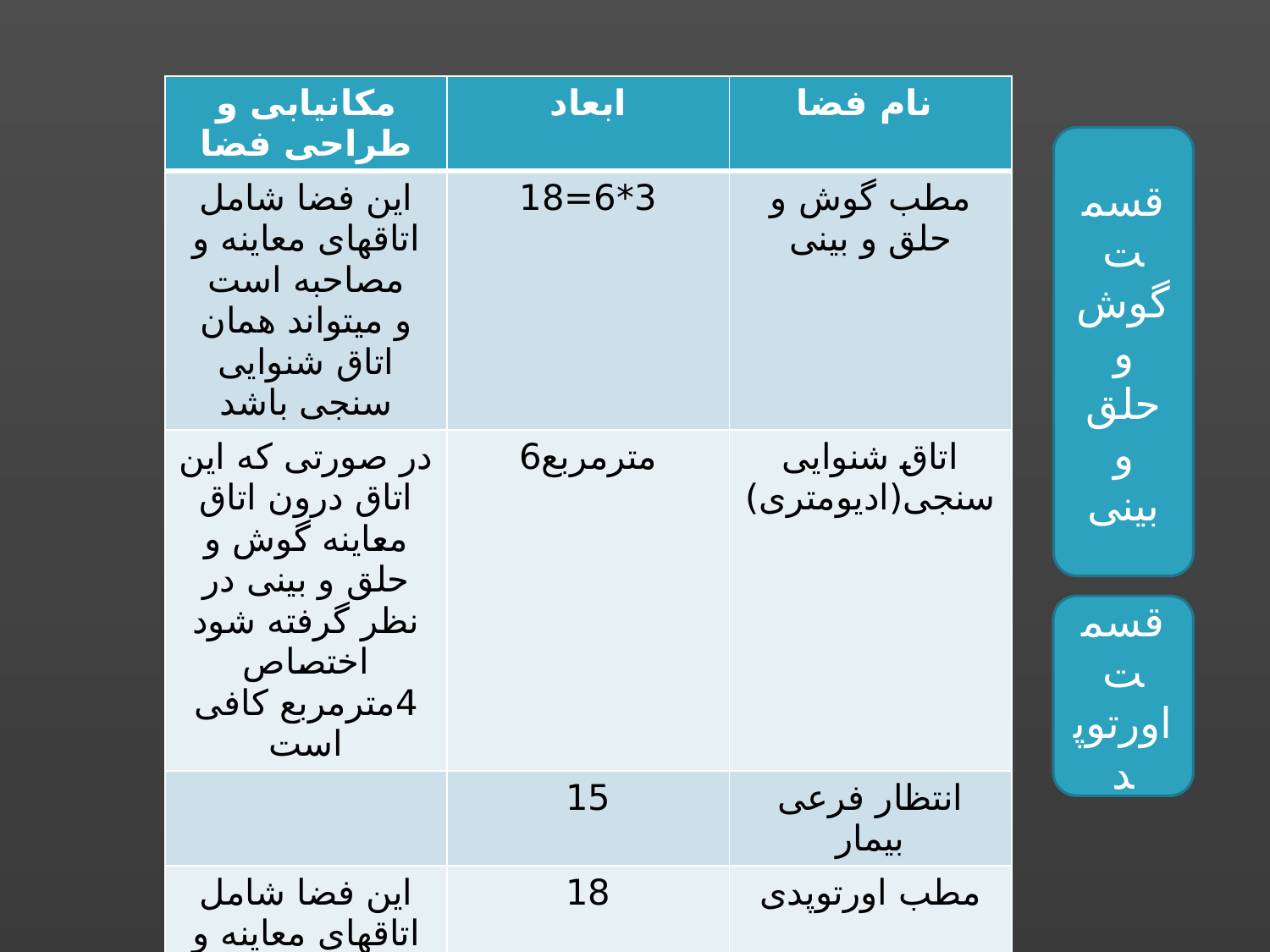

| مکانیابی و طراحی فضا | ابعاد | نام فضا |
| --- | --- | --- |
| این فضا شامل اتاقهای معاینه و مصاحبه است و میتواند همان اتاق شنوایی سنجی باشد | 18=6\*3 | مطب گوش و حلق و بینی |
| در صورتی که این اتاق درون اتاق معاینه گوش و حلق و بینی در نظر گرفته شود اختصاص 4مترمربع کافی است | 6مترمربع | اتاق شنوایی سنجی(ادیومتری) |
|  | 15 | انتظار فرعی بیمار |
| این فضا شامل اتاقهای معاینه و مصاحبه است | 18 | مطب اورتوپدی |
|  | 15 | انتظار فرعی بیمار |
قسمت
گوش و حلق و بینی
قسمت
اورتوپد